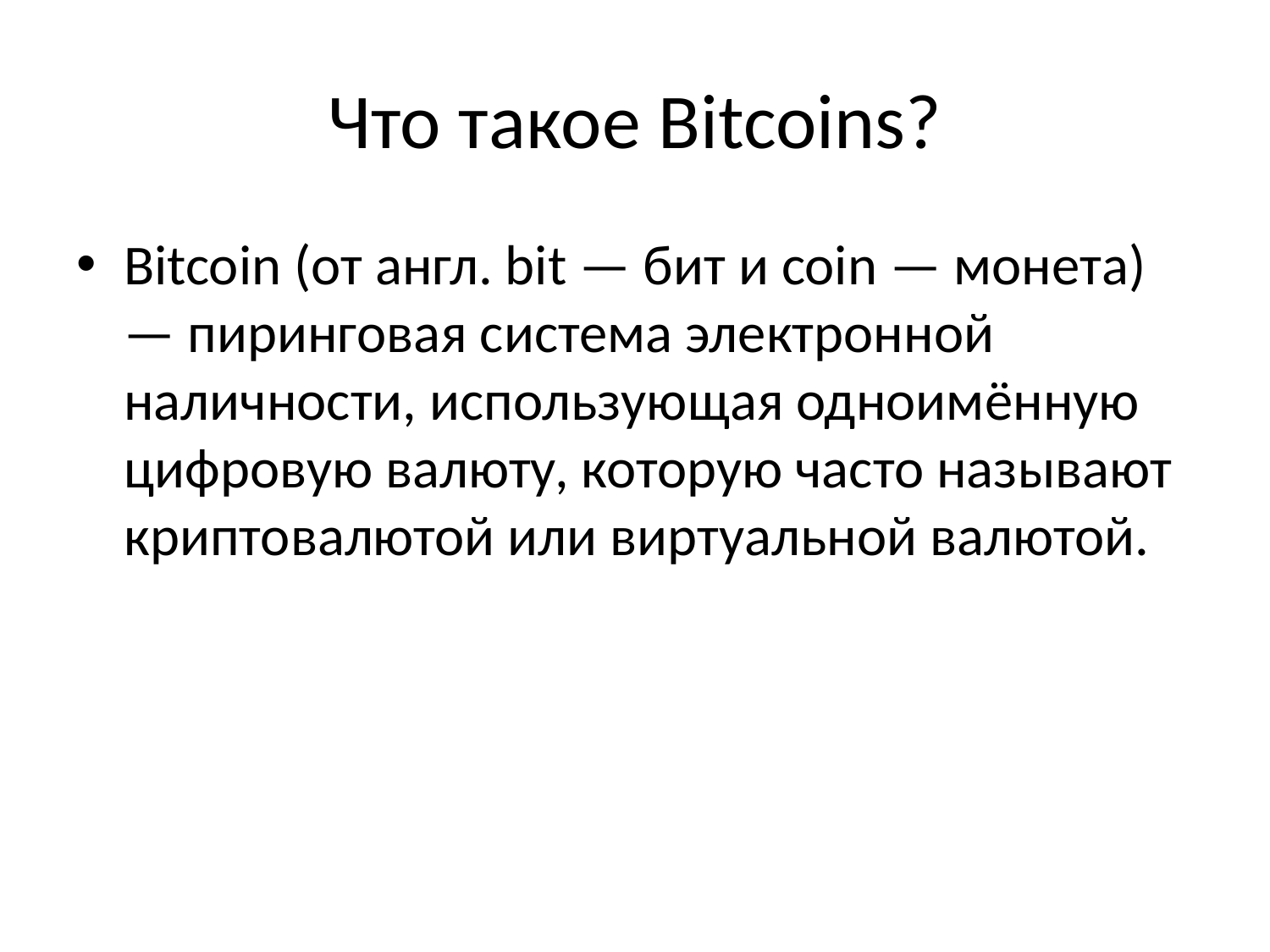

# Что такое Bitcoins?
Bitcoin (от англ. bit — бит и coin — монета) — пиринговая система электронной наличности, использующая одноимённую цифровую валюту, которую часто называют криптовалютой или виртуальной валютой.